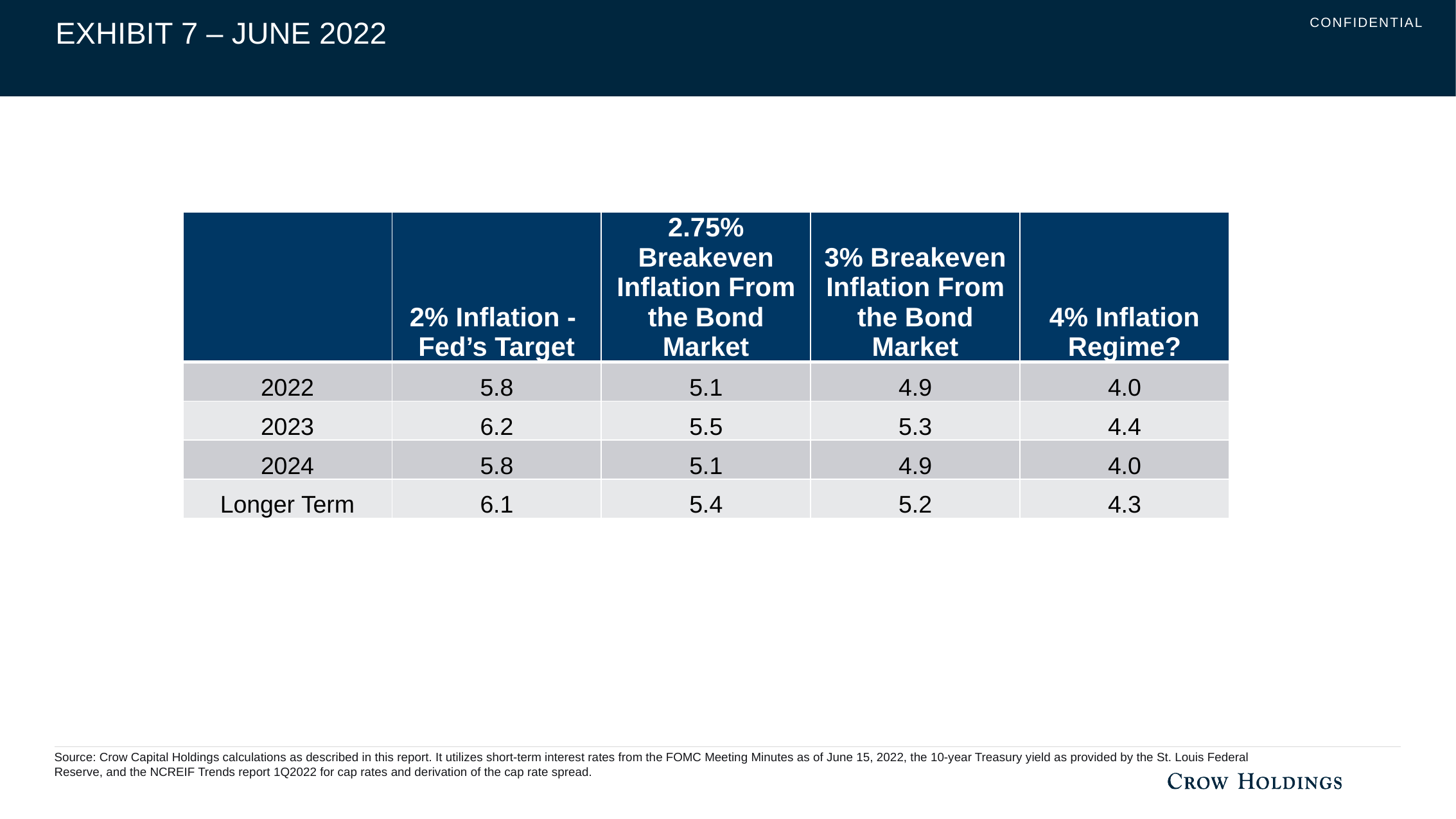

# Exhibit 7 – June 2022
|  | 2% Inflation - Fed’s Target | 2.75% Breakeven Inflation From the Bond Market | 3% Breakeven Inflation From the Bond Market | 4% Inflation Regime? |
| --- | --- | --- | --- | --- |
| 2022 | 5.8 | 5.1 | 4.9 | 4.0 |
| 2023 | 6.2 | 5.5 | 5.3 | 4.4 |
| 2024 | 5.8 | 5.1 | 4.9 | 4.0 |
| Longer Term | 6.1 | 5.4 | 5.2 | 4.3 |
Source: Crow Capital Holdings calculations as described in this report. It utilizes short-term interest rates from the FOMC Meeting Minutes as of June 15, 2022, the 10-year Treasury yield as provided by the St. Louis Federal Reserve, and the NCREIF Trends report 1Q2022 for cap rates and derivation of the cap rate spread.